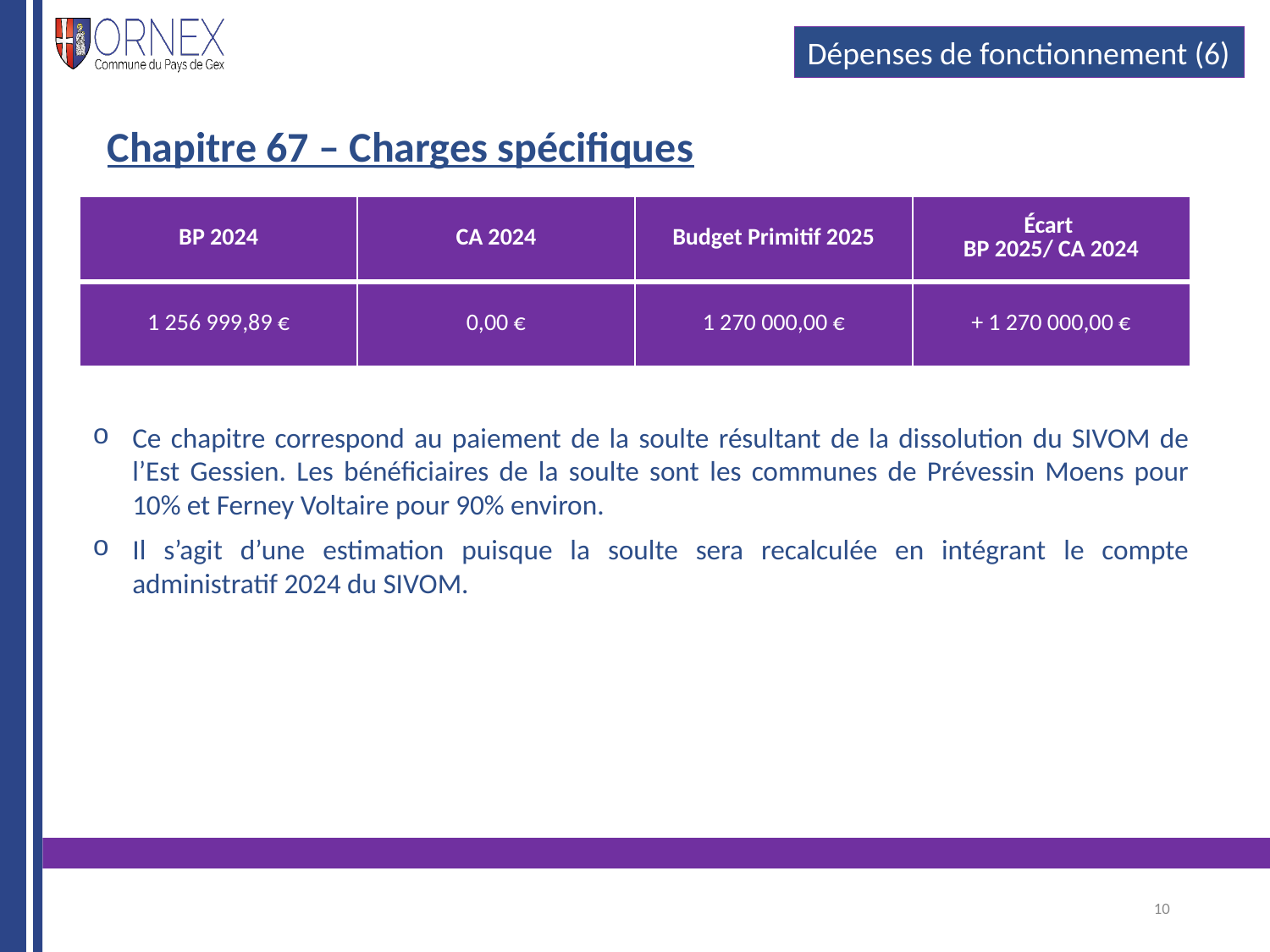

#
Dépenses de fonctionnement (6)
Chapitre 67 – Charges spécifiques
| BP 2024 | CA 2024 | Budget Primitif 2025 | Écart BP 2025/ CA 2024 |
| --- | --- | --- | --- |
| 1 256 999,89 € | 0,00 € | 1 270 000,00 € | + 1 270 000,00 € |
Ce chapitre correspond au paiement de la soulte résultant de la dissolution du SIVOM de l’Est Gessien. Les bénéficiaires de la soulte sont les communes de Prévessin Moens pour 10% et Ferney Voltaire pour 90% environ.
Il s’agit d’une estimation puisque la soulte sera recalculée en intégrant le compte administratif 2024 du SIVOM.

10